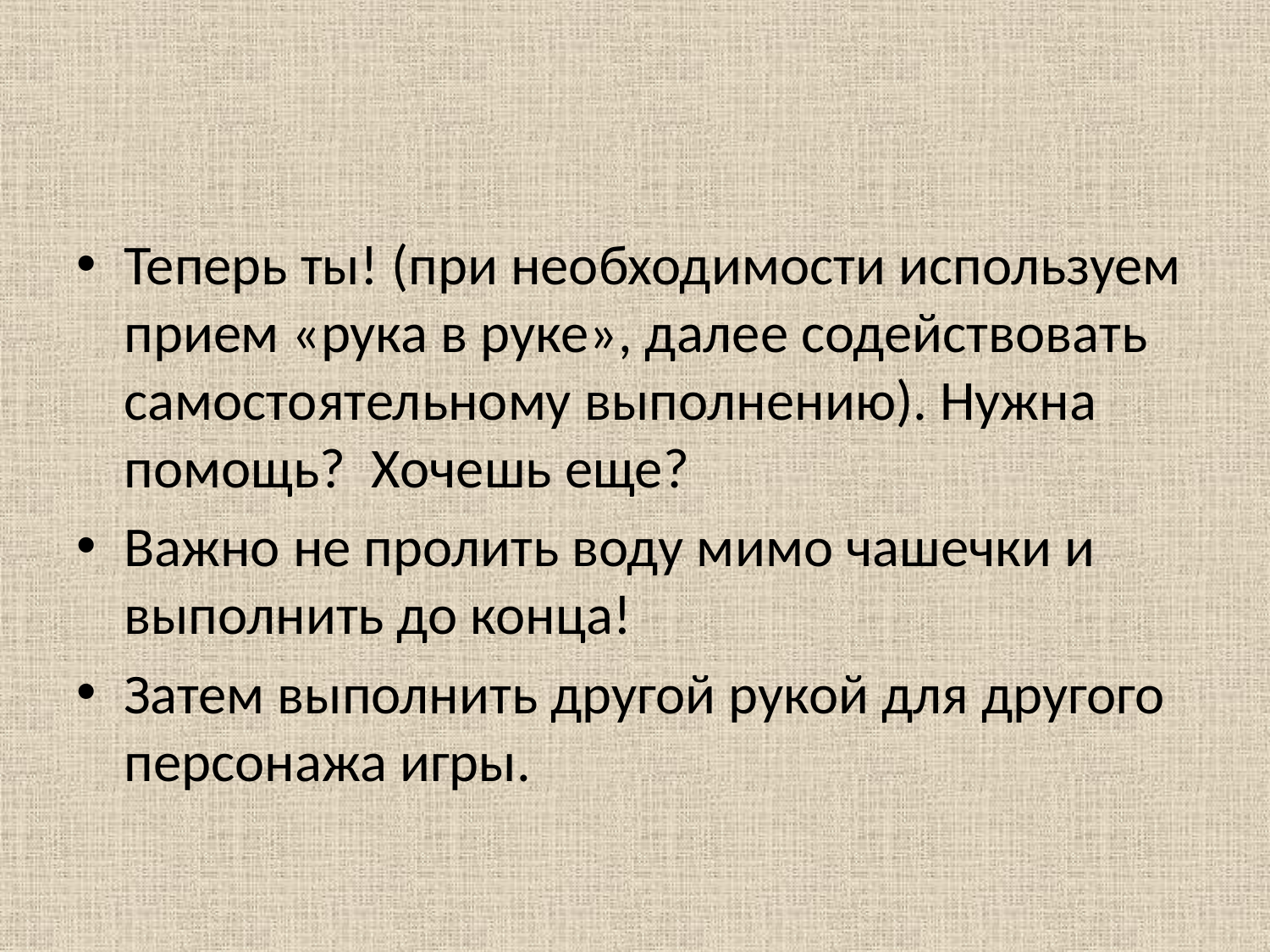

#
Теперь ты! (при необходимости используем прием «рука в руке», далее содействовать самостоятельному выполнению). Нужна помощь?  Хочешь еще?
Важно не пролить воду мимо чашечки и выполнить до конца!
Затем выполнить другой рукой для другого персонажа игры.